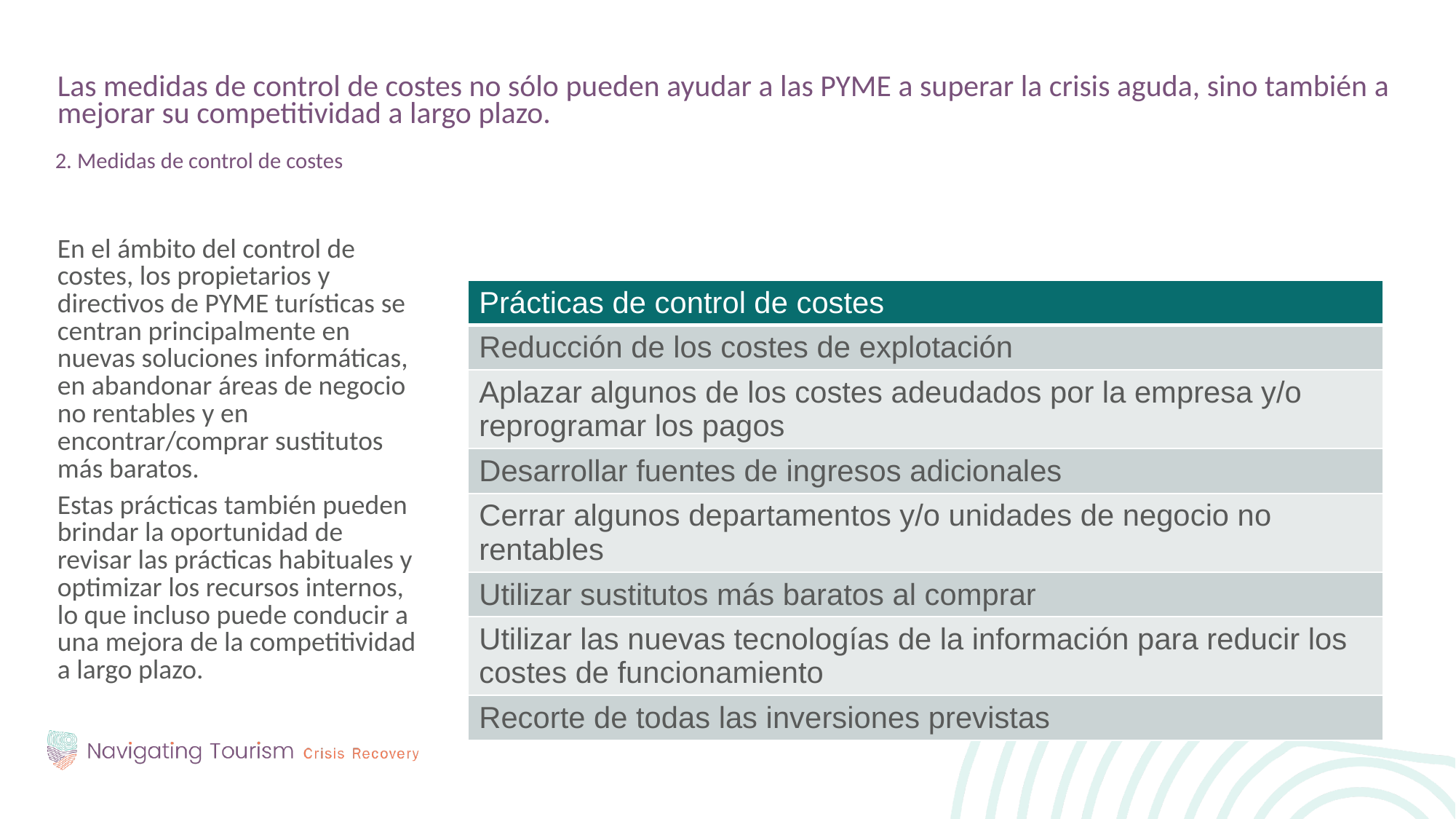

Las medidas de control de costes no sólo pueden ayudar a las PYME a superar la crisis aguda, sino también a mejorar su competitividad a largo plazo.
2. Medidas de control de costes
En el ámbito del control de costes, los propietarios y directivos de PYME turísticas se centran principalmente en nuevas soluciones informáticas, en abandonar áreas de negocio no rentables y en encontrar/comprar sustitutos más baratos.
Estas prácticas también pueden brindar la oportunidad de revisar las prácticas habituales y optimizar los recursos internos, lo que incluso puede conducir a una mejora de la competitividad a largo plazo.

| Prácticas de control de costes |
| --- |
| Reducción de los costes de explotación |
| Aplazar algunos de los costes adeudados por la empresa y/o reprogramar los pagos |
| Desarrollar fuentes de ingresos adicionales |
| Cerrar algunos departamentos y/o unidades de negocio no rentables |
| Utilizar sustitutos más baratos al comprar |
| Utilizar las nuevas tecnologías de la información para reducir los costes de funcionamiento |
| Recorte de todas las inversiones previstas |